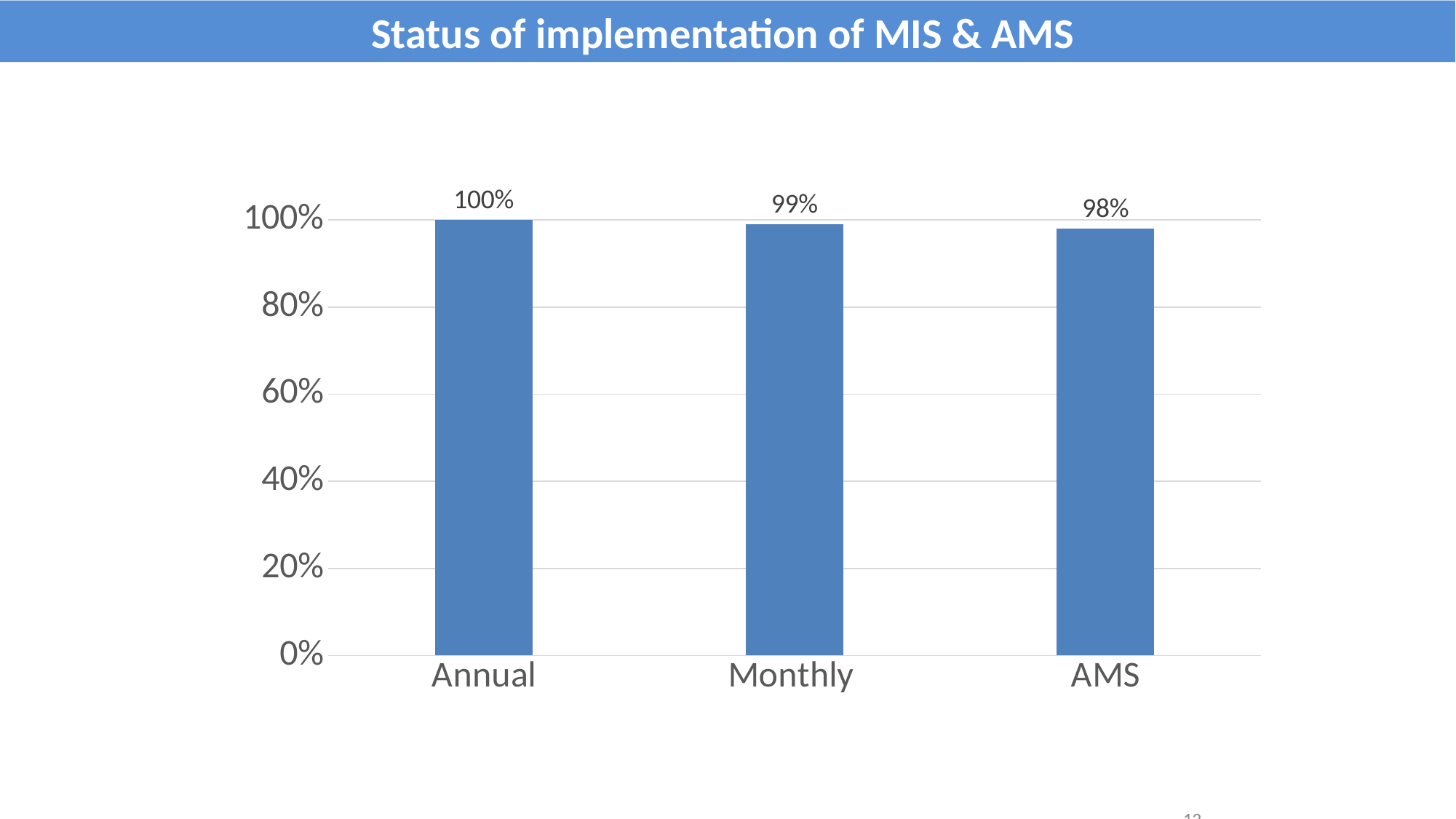

Status of implementation of MIS & AMS

### Chart

| Category | Series 1 |
|---|---|
| Annual | 1.0 |
| Monthly  | 0.99 |
| AMS | 0.98 |
12